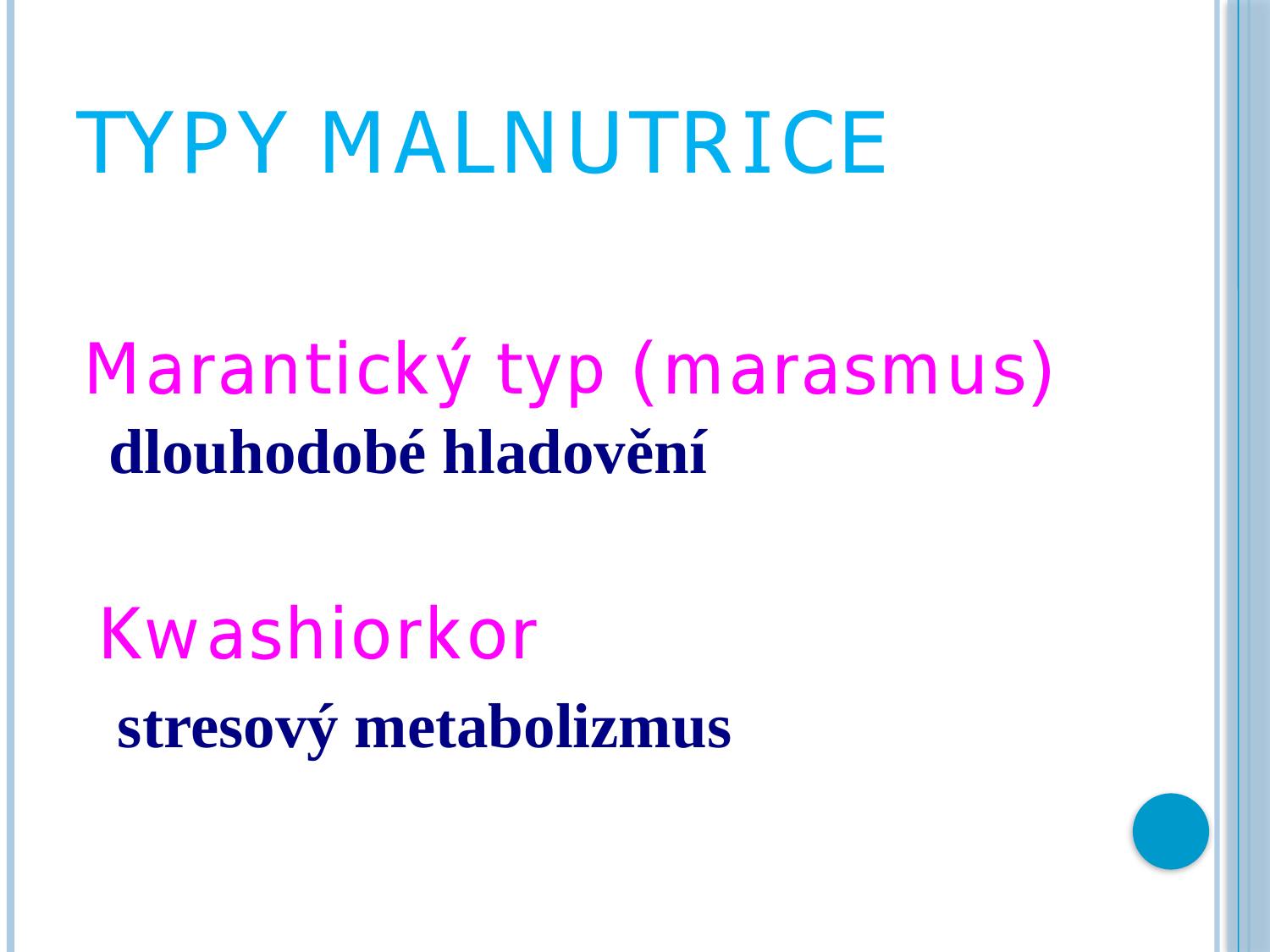

TYPY MALNUTRICE

Marantický typ (marasmus)
  dlouhodobé hladovění

 Kwashiorkor
  stresový metabolizmus